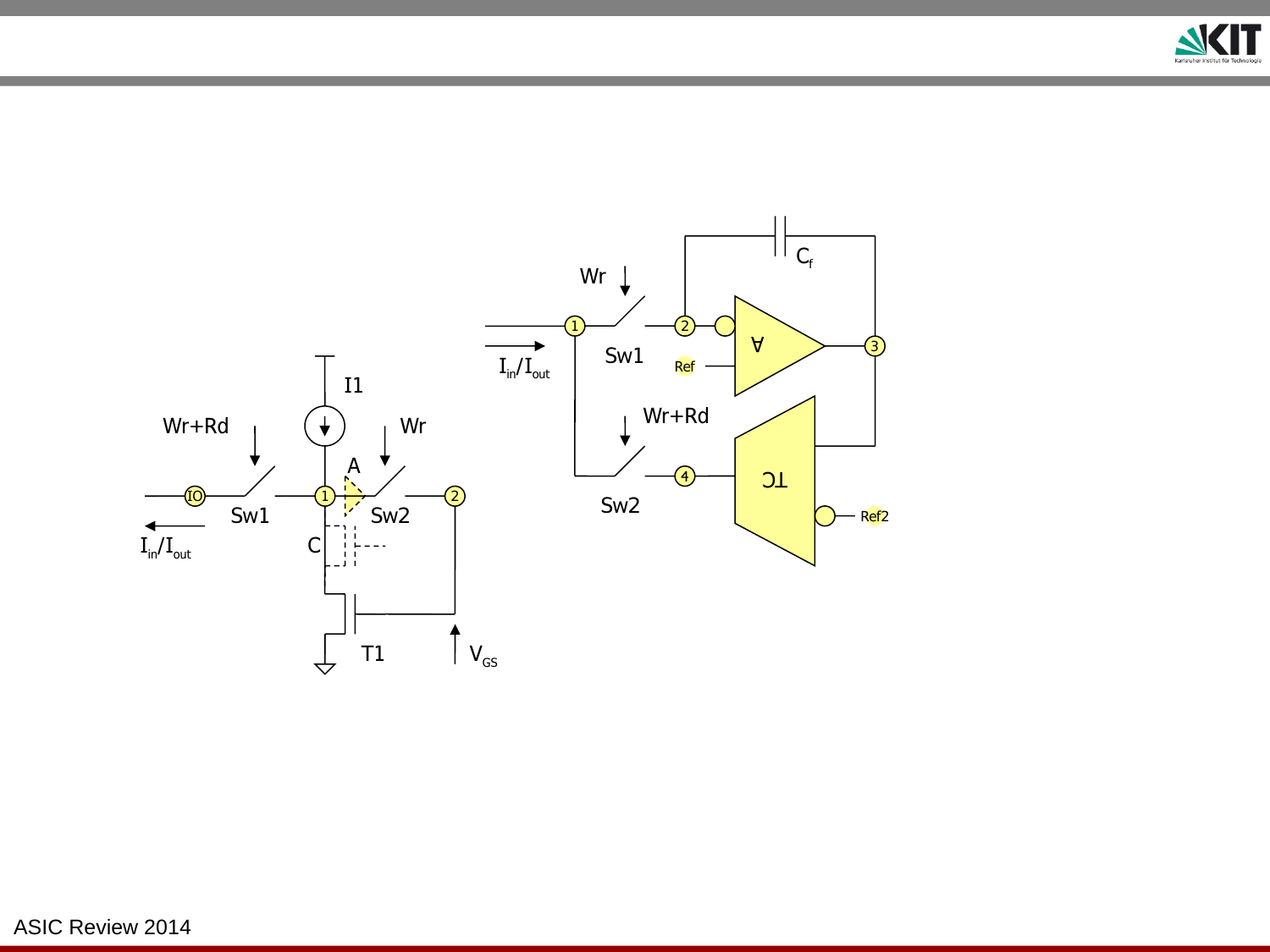

#

Cf

Wr

A
1
2

Sw1
3
Iin/Iout

Ref

I1

Wr+Rd
Wr+Rd

Wr

TC
A

4

Sw2
IO
1
2

Sw1

Sw2

Ref2

Iin/Iout

C

T1
VGS